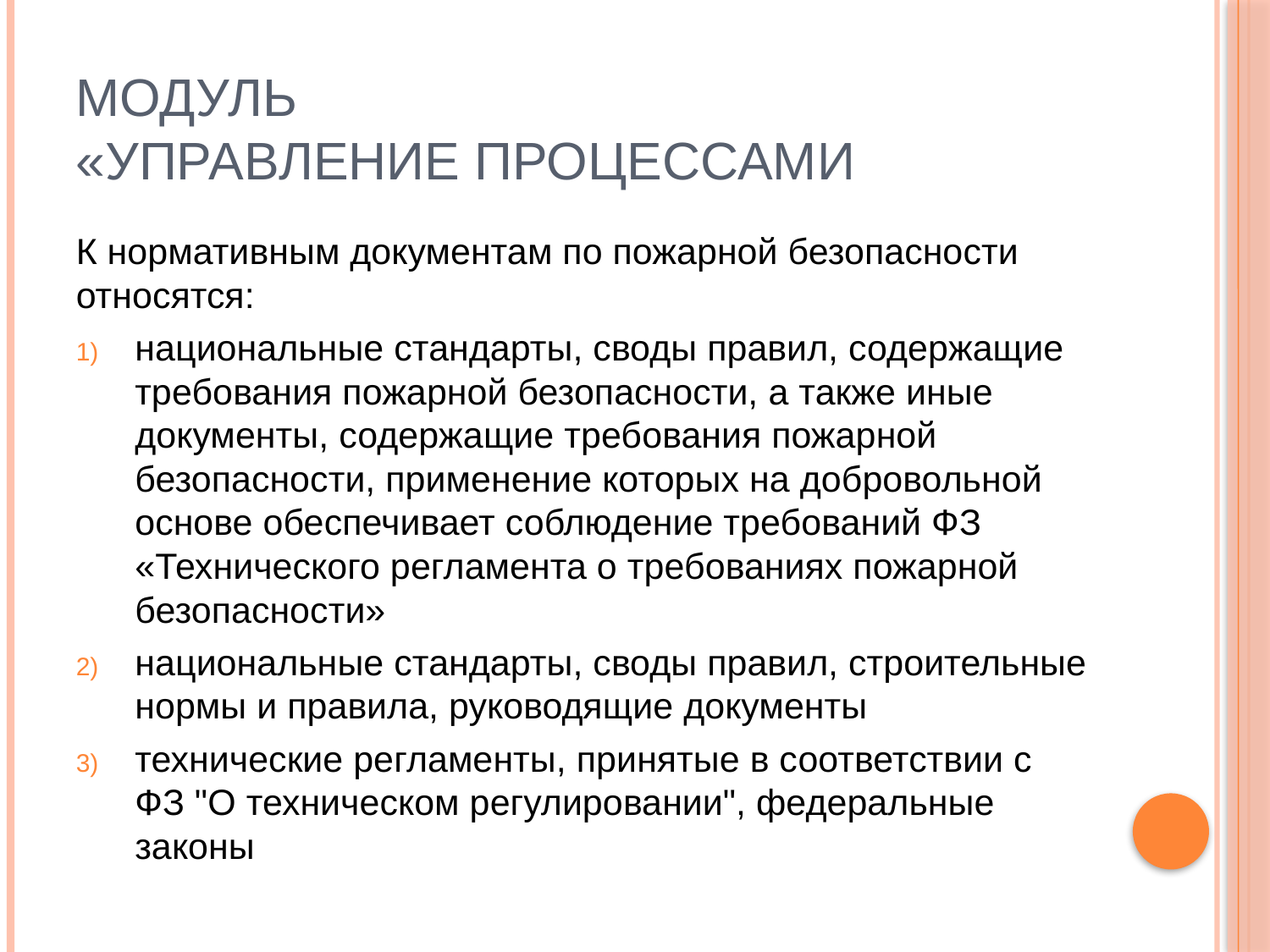

# МОДУЛЬ «УПРАВЛЕНИЕ ПРОЦЕССАМИ
К нормативным документам по пожарной безопасности относятся:
национальные стандарты, своды правил, содержащие требования пожарной безопасности, а также иные документы, содержащие требования пожарной безопасности, применение которых на добровольной основе обеспечивает соблюдение требований ФЗ «Технического регламента о требованиях пожарной безопасности»
национальные стандарты, своды правил, строительные нормы и правила, руководящие документы
технические регламенты, принятые в соответствии с ФЗ "О техническом регулировании", федеральные законы